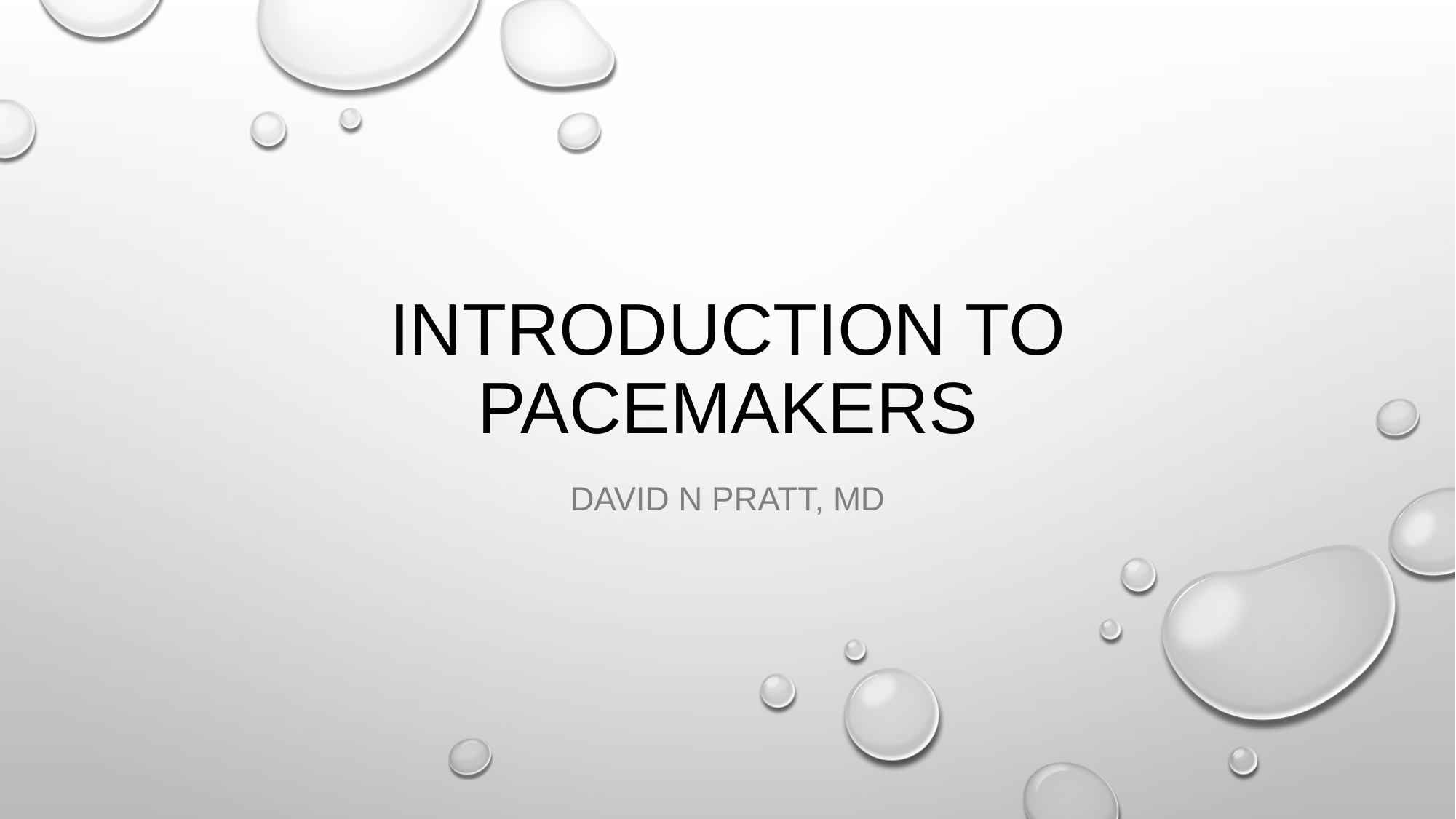

# Introduction to pacemakers
David n pratt, md